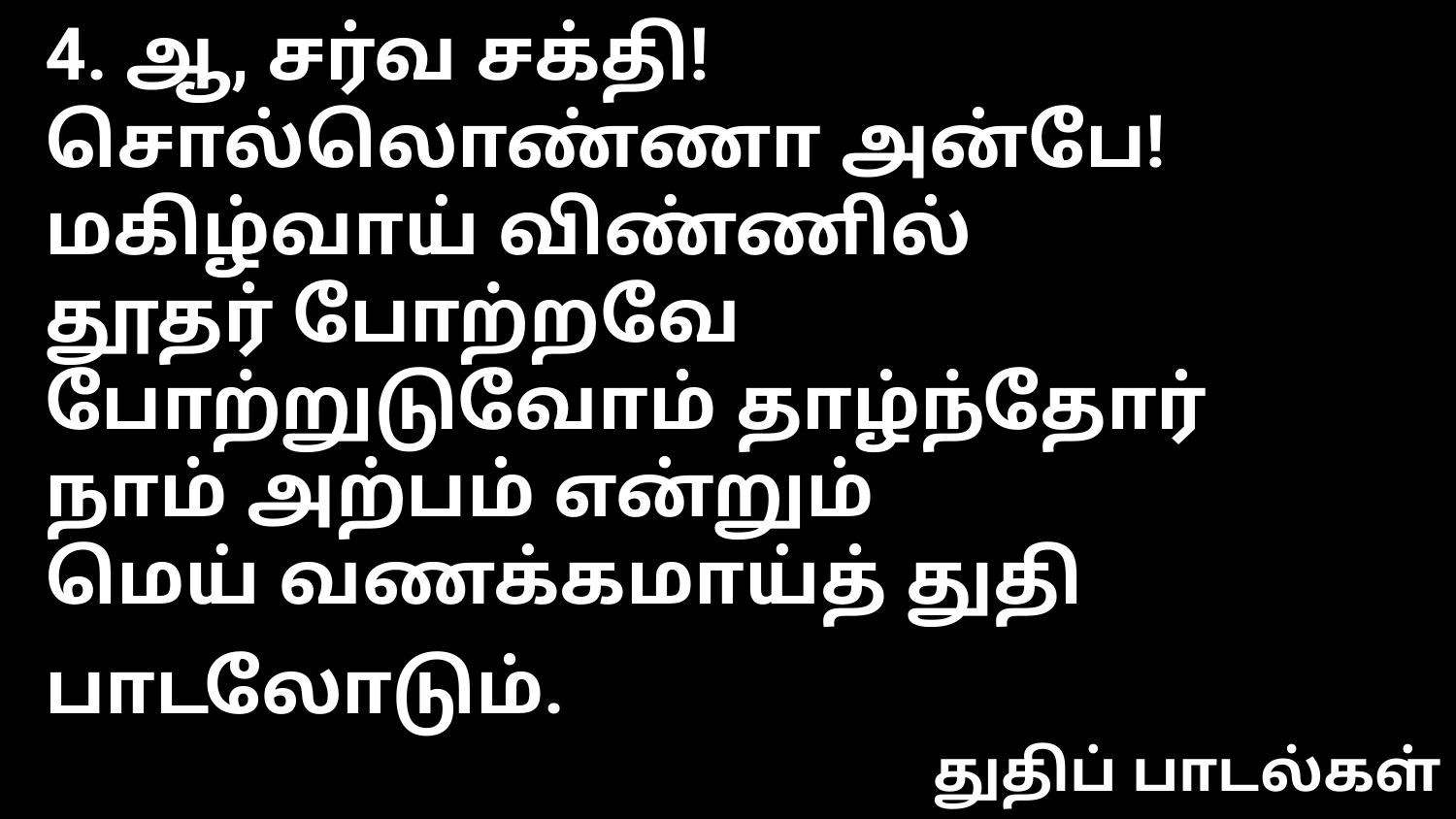

4. ஆ, சர்வ சக்தி!
சொல்லொண்ணா அன்பே!
மகிழ்வாய் விண்ணில்
தூதர் போற்றவே
போற்றுடுவோம் தாழ்ந்தோர்
நாம் அற்பம் என்றும்
மெய் வணக்கமாய்த் துதி
பாடலோடும்.
துதிப் பாடல்கள்